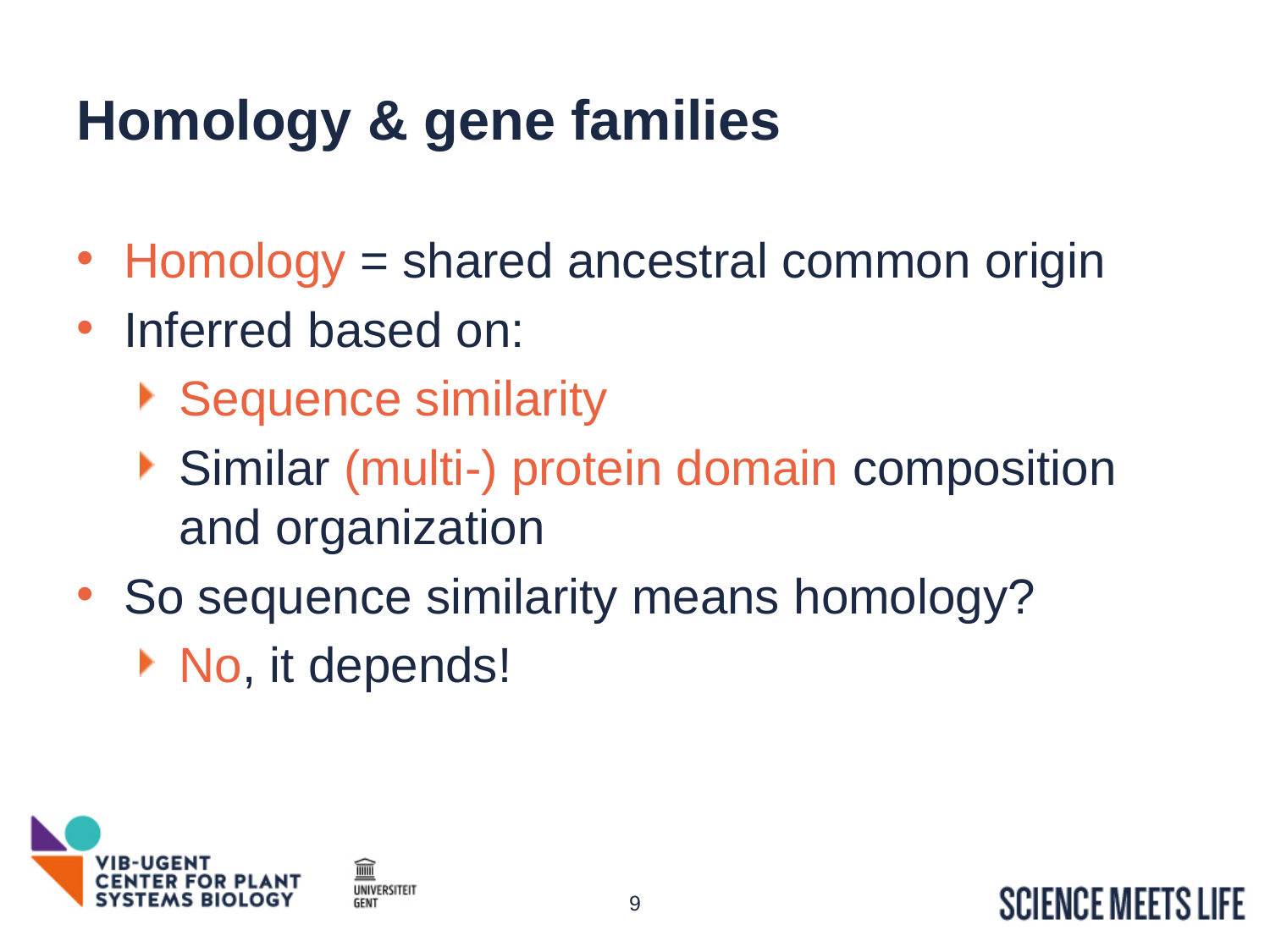

# Homology & gene families
Homology = shared ancestral common origin
Inferred based on:
Sequence similarity
Similar (multi-) protein domain composition and organization
So sequence similarity means homology?
No, it depends!
9